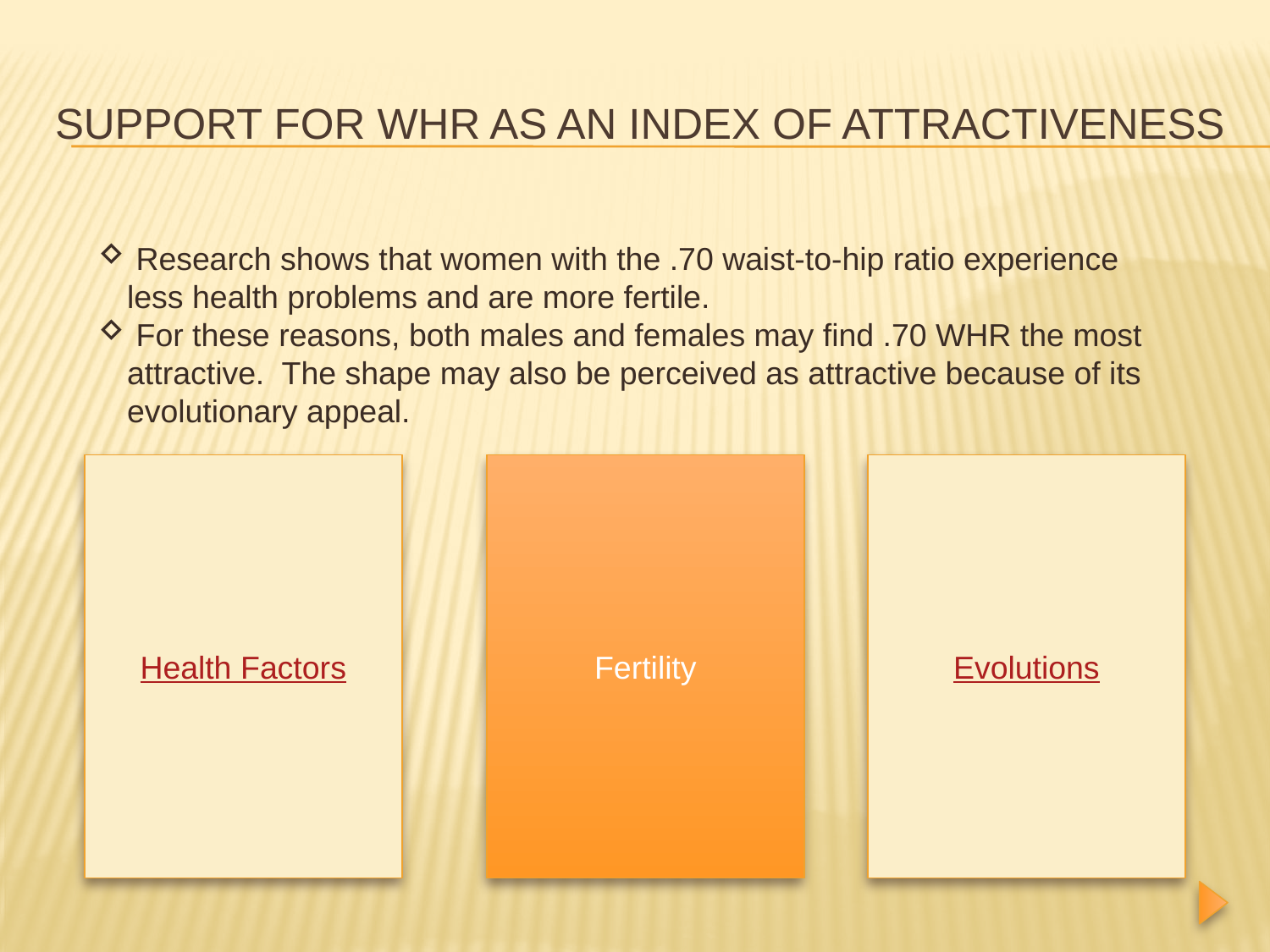

# Support for WHR as an index of Attractiveness
 Research shows that women with the .70 waist-to-hip ratio experience less health problems and are more fertile.
 For these reasons, both males and females may find .70 WHR the most attractive.  The shape may also be perceived as attractive because of its evolutionary appeal.

Health Factors
Fertility

Evolutions

Fertility